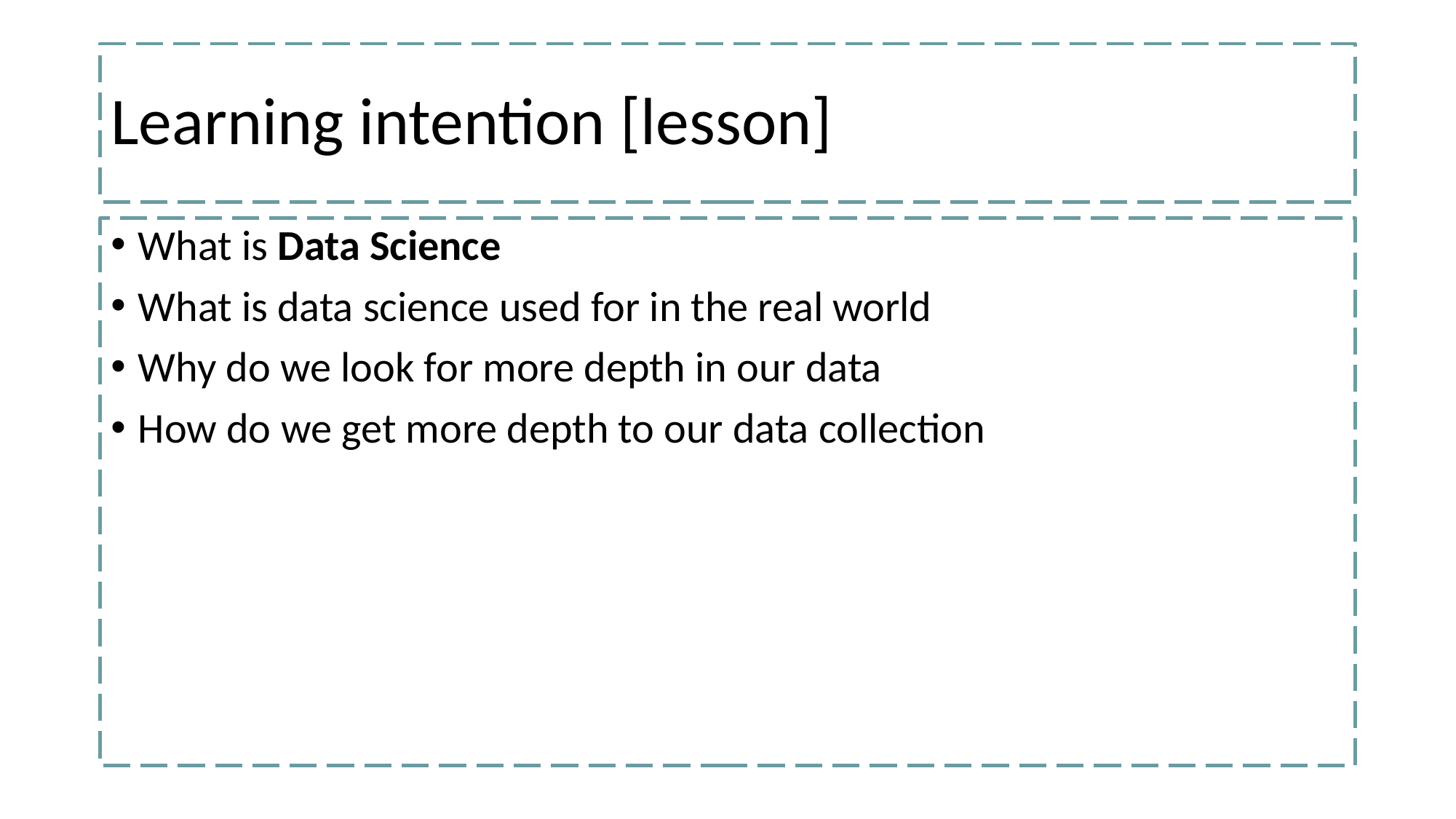

# Learning intention [lesson]
What is Data Science
What is data science used for in the real world
Why do we look for more depth in our data
How do we get more depth to our data collection